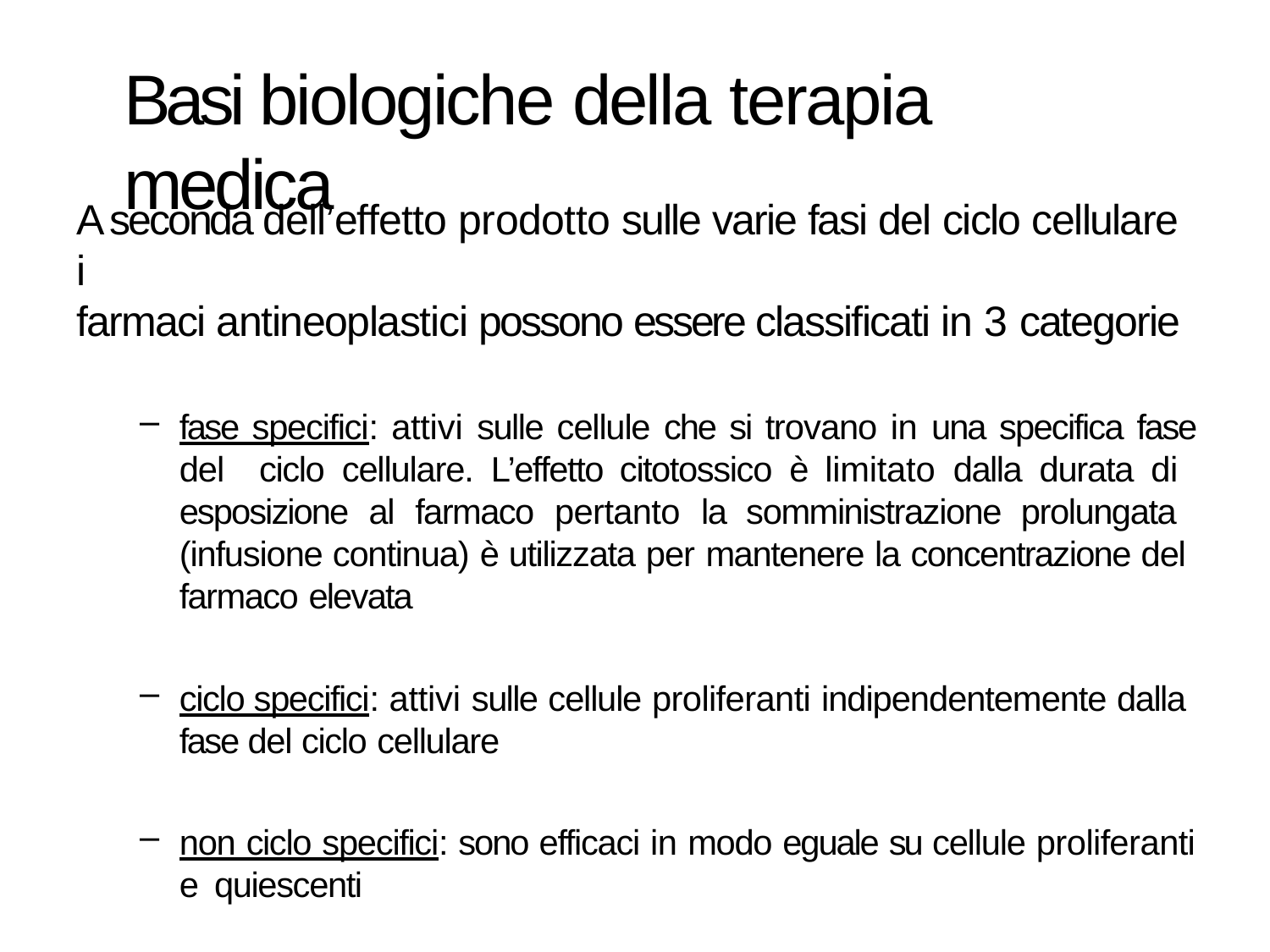

# Basi biologiche della terapia medica
A seconda dell’effetto prodotto sulle varie fasi del ciclo cellulare i
farmaci antineoplastici possono essere classificati in 3 categorie

fase specifici: attivi sulle cellule che si trovano in una specifica fase del  ciclo cellulare. L’effetto citotossico è limitato dalla durata di  esposizione al farmaco pertanto la somministrazione prolungata  (infusione continua) è utilizzata per mantenere la concentrazione del  farmaco elevata

ciclo specifici: attivi sulle cellule proliferanti indipendentemente dalla  fase del ciclo cellulare

non ciclo specifici: sono efficaci in modo eguale su cellule proliferanti e  quiescenti